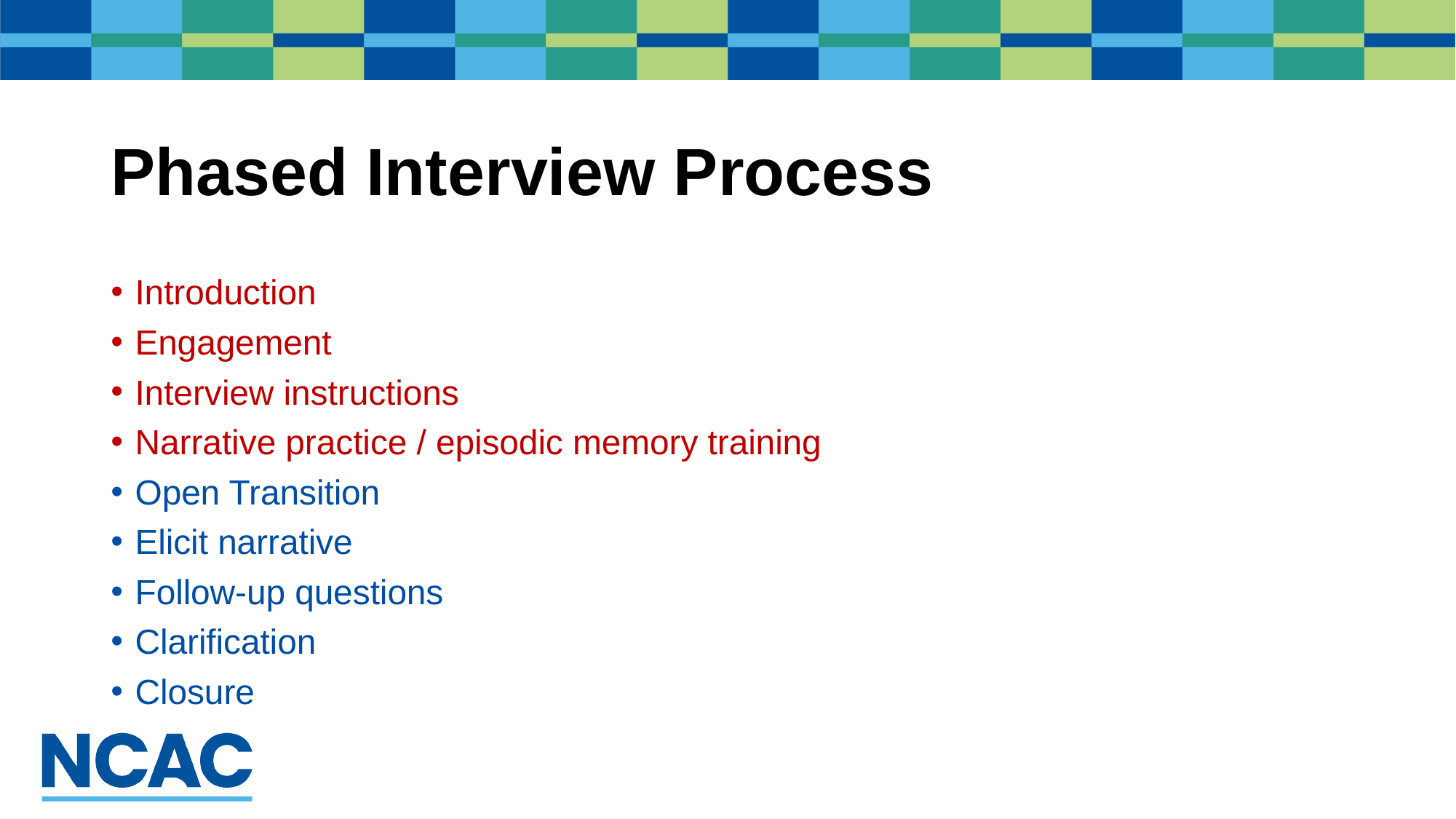

# Phased Interview Process
Introduction
Engagement
Interview instructions
Narrative practice / episodic memory training
Open Transition
Elicit narrative
Follow-up questions
Clarification
Closure